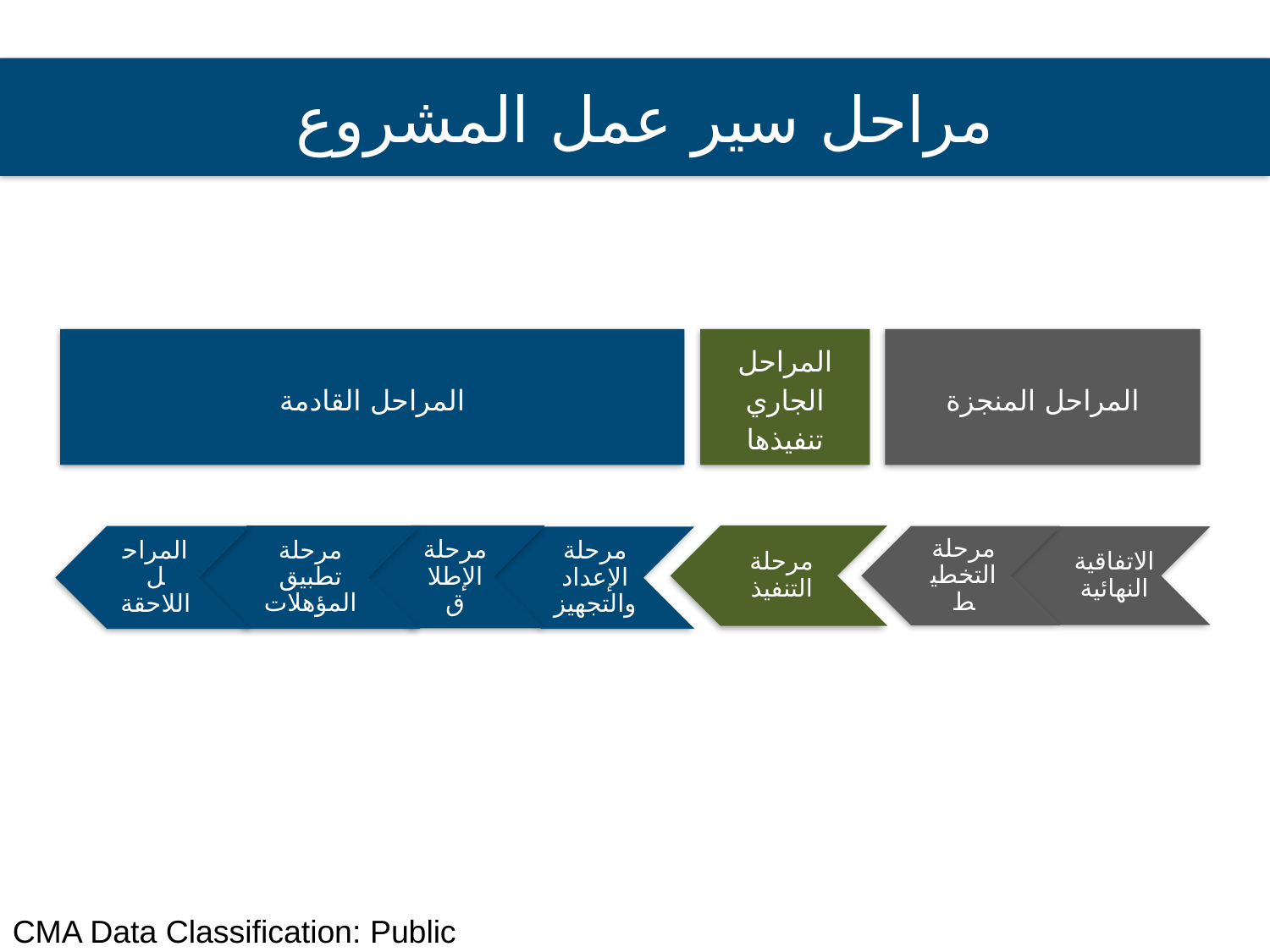

مراحل سير عمل المشروع
الاتفاقية النهائية
مرحلة التخطيط
مرحلة التنفيذ
مرحلة الإعداد والتجهيز
مرحلة الإطلاق
مرحلة تطبيق المؤهلات
المراحل اللاحقة
المراحل القادمة
المراحل الجاري تنفيذها
المراحل المنجزة